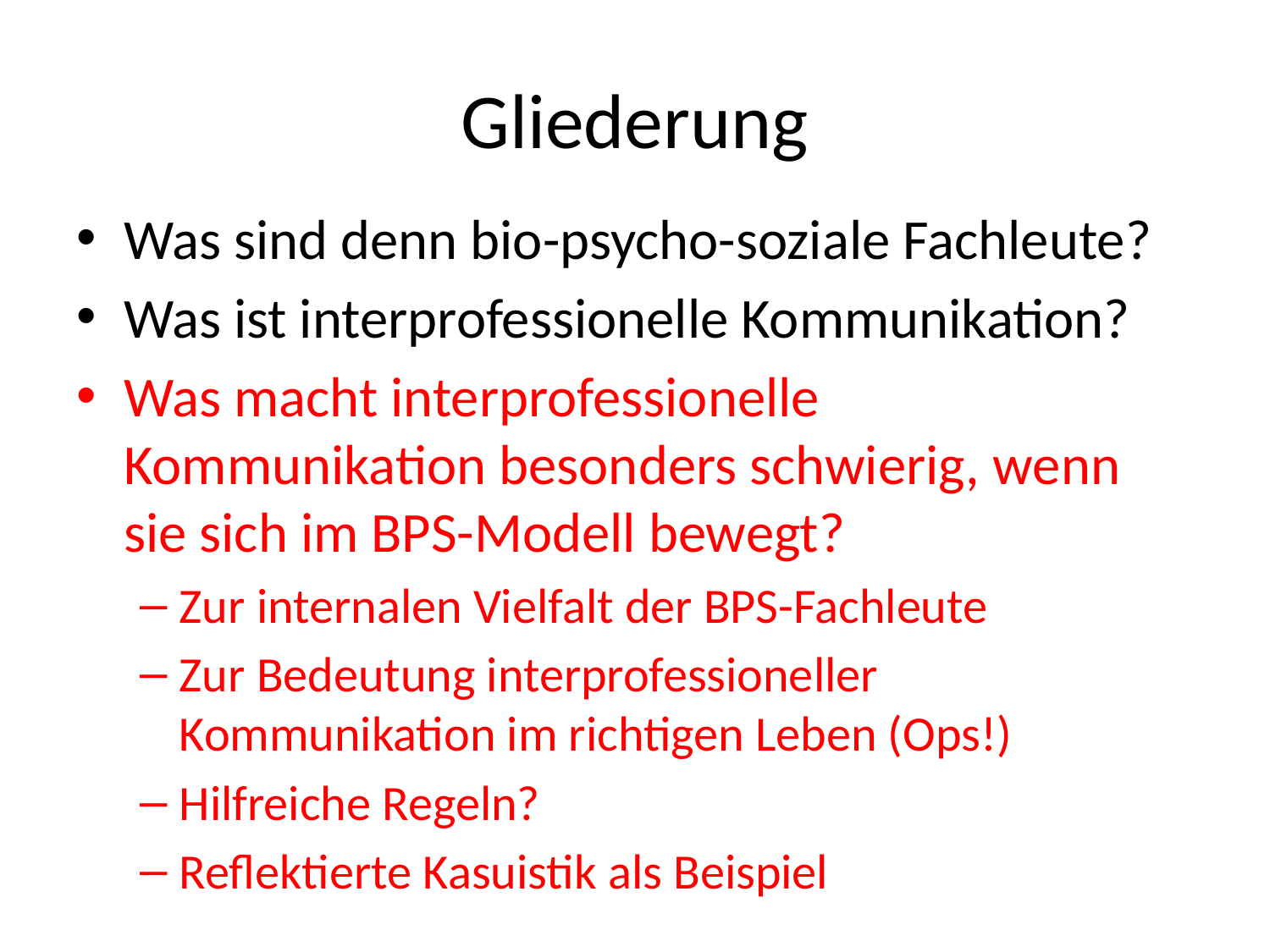

# Gliederung
Was sind denn bio-psycho-soziale Fachleute?
Was ist interprofessionelle Kommunikation?
Was macht interprofessionelle Kommunikation besonders schwierig, wenn sie sich im BPS-Modell bewegt?
Zur internalen Vielfalt der BPS-Fachleute
Zur Bedeutung interprofessioneller Kommunikation im richtigen Leben (Ops!)
Hilfreiche Regeln?
Reflektierte Kasuistik als Beispiel